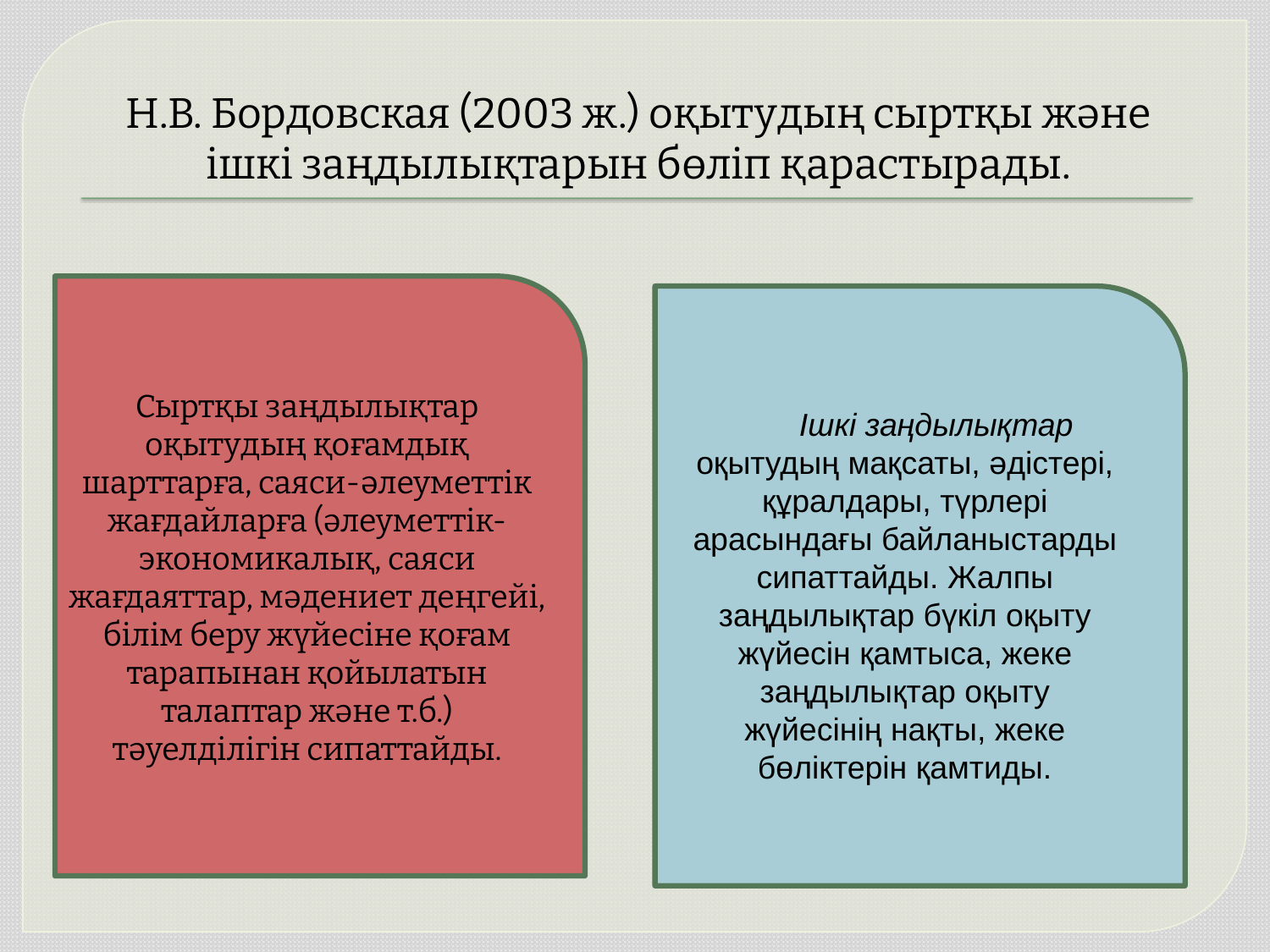

# Н.В. Бордовская (2003 ж.) оқытудың сыртқы және ішкі заңдылықтарын бөліп қарастырады.
Сыртқы заңдылықтар оқытудың қоғамдық шарттарға, саяси-əлеуметтiк жағдайларға (әлеуметтік-экономикалық, саяси жағдаяттар, мәдениет деңгейі, білім беру жүйесіне қоғам тарапынан қойылатын талаптар және т.б.) тəуелдiлiгiн сипаттайды.

Iшкi заңдылықтар оқытудың мақсаты, əдiстерi, құралдары, түрлерi арасындағы байланыстарды сипаттайды. Жалпы заңдылықтар бүкiл оқыту жүйесiн қамтыса, жеке заңдылықтар оқыту жүйесiнiң нақты, жеке бөлiктерiн қамтиды.